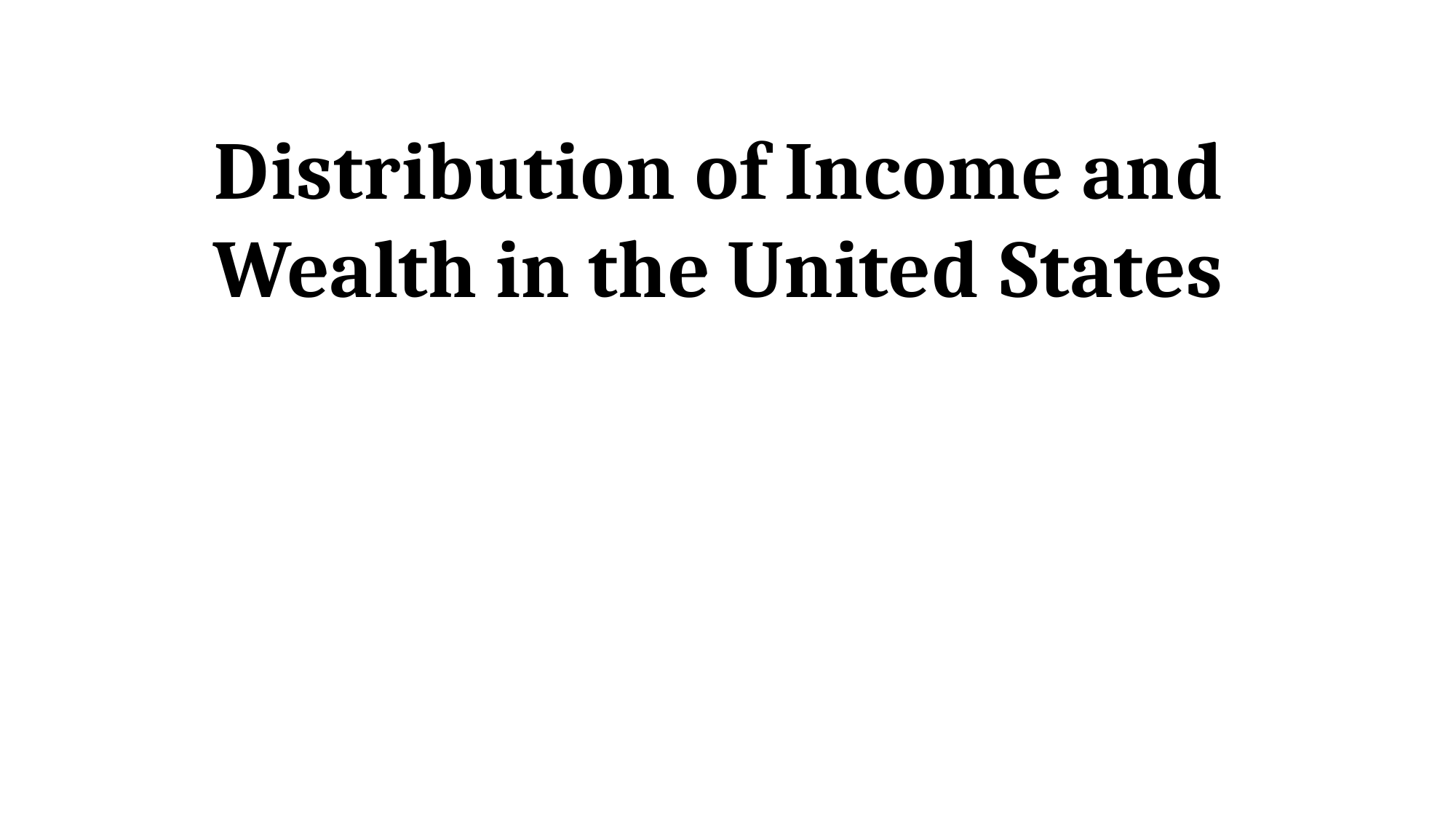

Distribution of Income and
Wealth in the United States